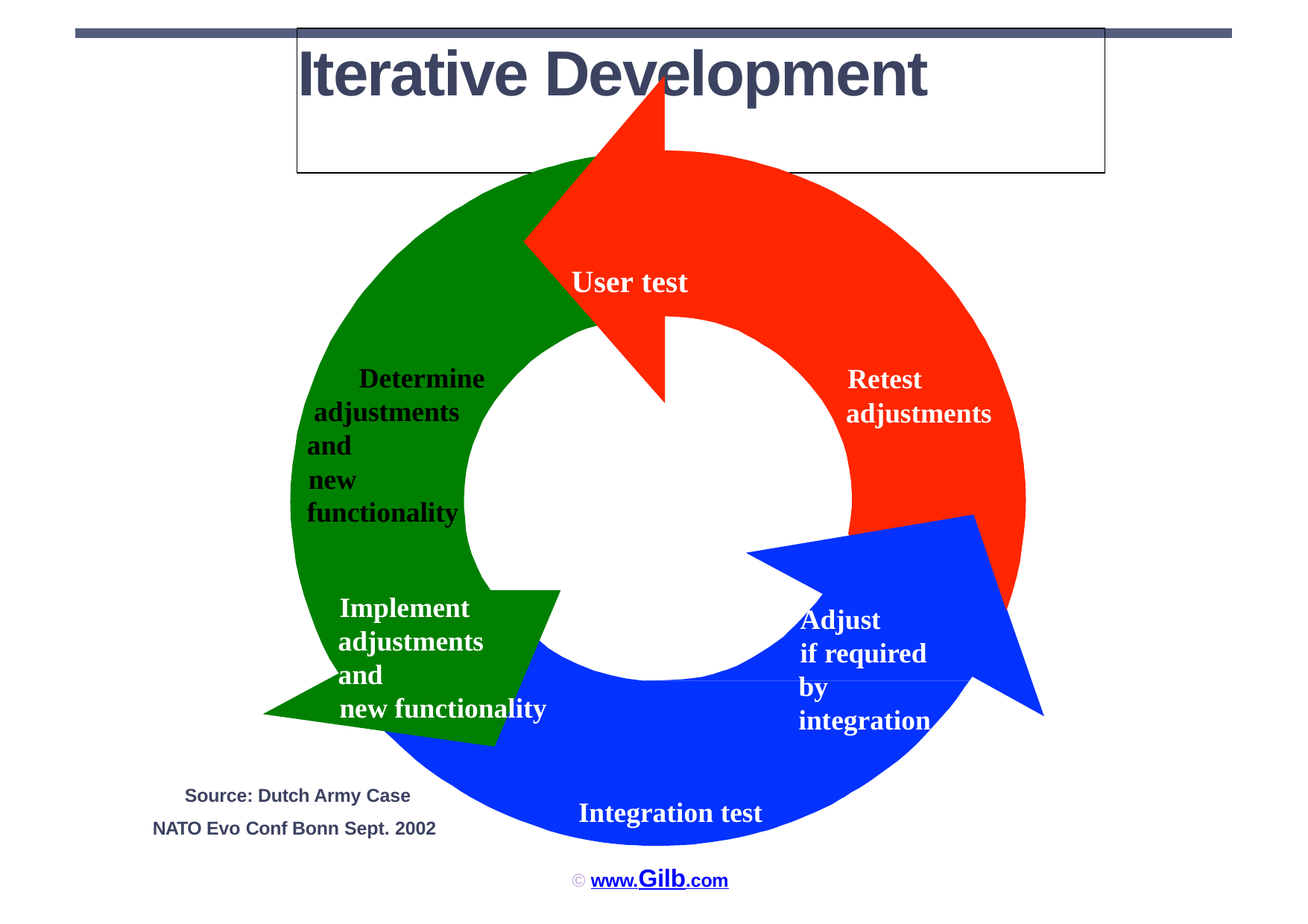

# Iterative Development

User test
Determine  adjustments  and
new  functionality
Retest  adjustments

Implement  adjustments  and
new functionality
Adjust
if required  by  integration
Source: Dutch Army Case  NATO Evo Conf Bonn Sept. 2002
Integration test
39
© www.Gilb.com